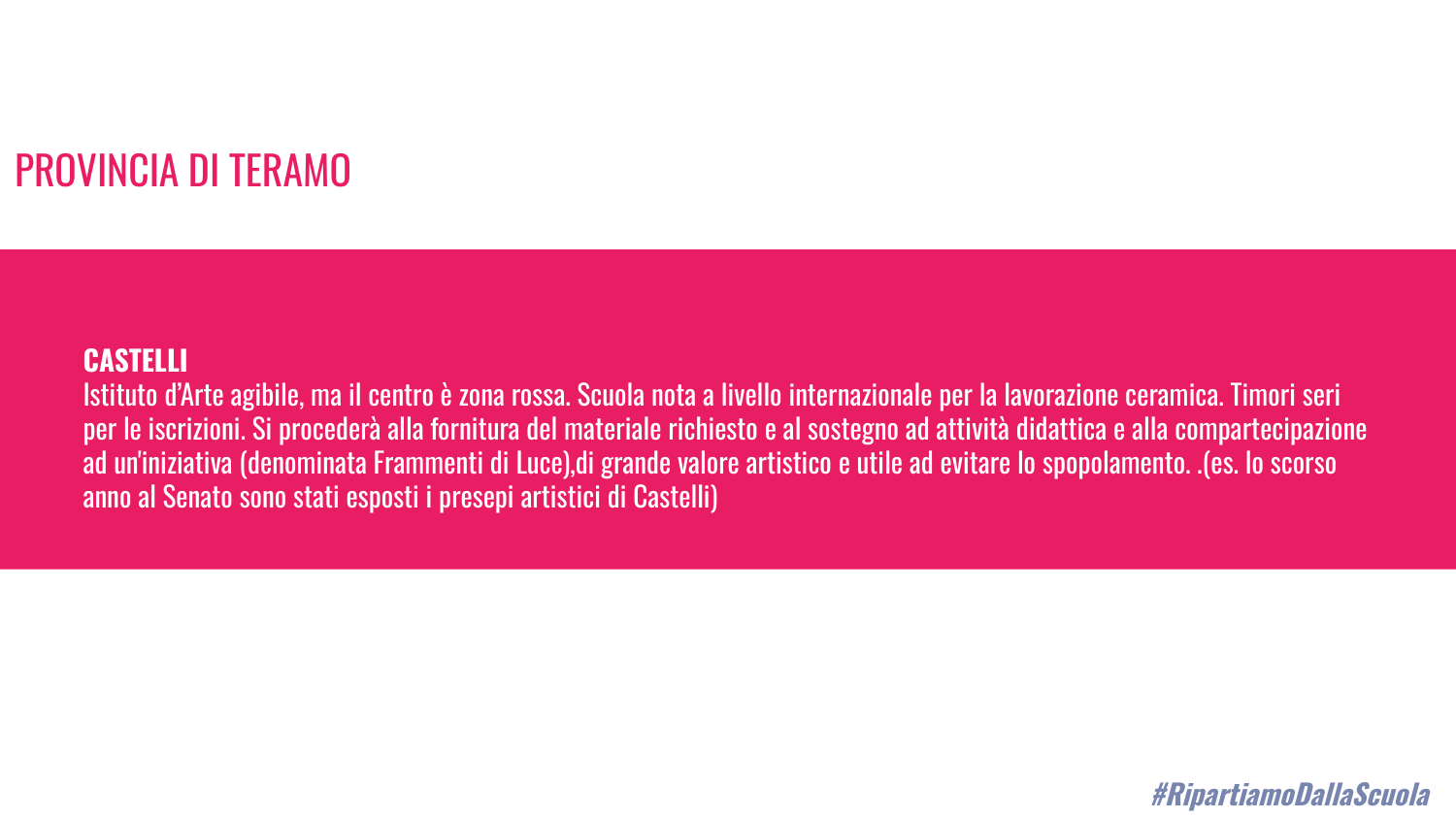

PROVINCIA DI TERAMO
# CASTELLI Istituto d’Arte agibile, ma il centro è zona rossa. Scuola nota a livello internazionale per la lavorazione ceramica. Timori seri per le iscrizioni. Si procederà alla fornitura del materiale richiesto e al sostegno ad attività didattica e alla compartecipazione ad un'iniziativa (denominata Frammenti di Luce),di grande valore artistico e utile ad evitare lo spopolamento. .(es. lo scorso anno al Senato sono stati esposti i presepi artistici di Castelli)

#RipartiamoDallaScuola